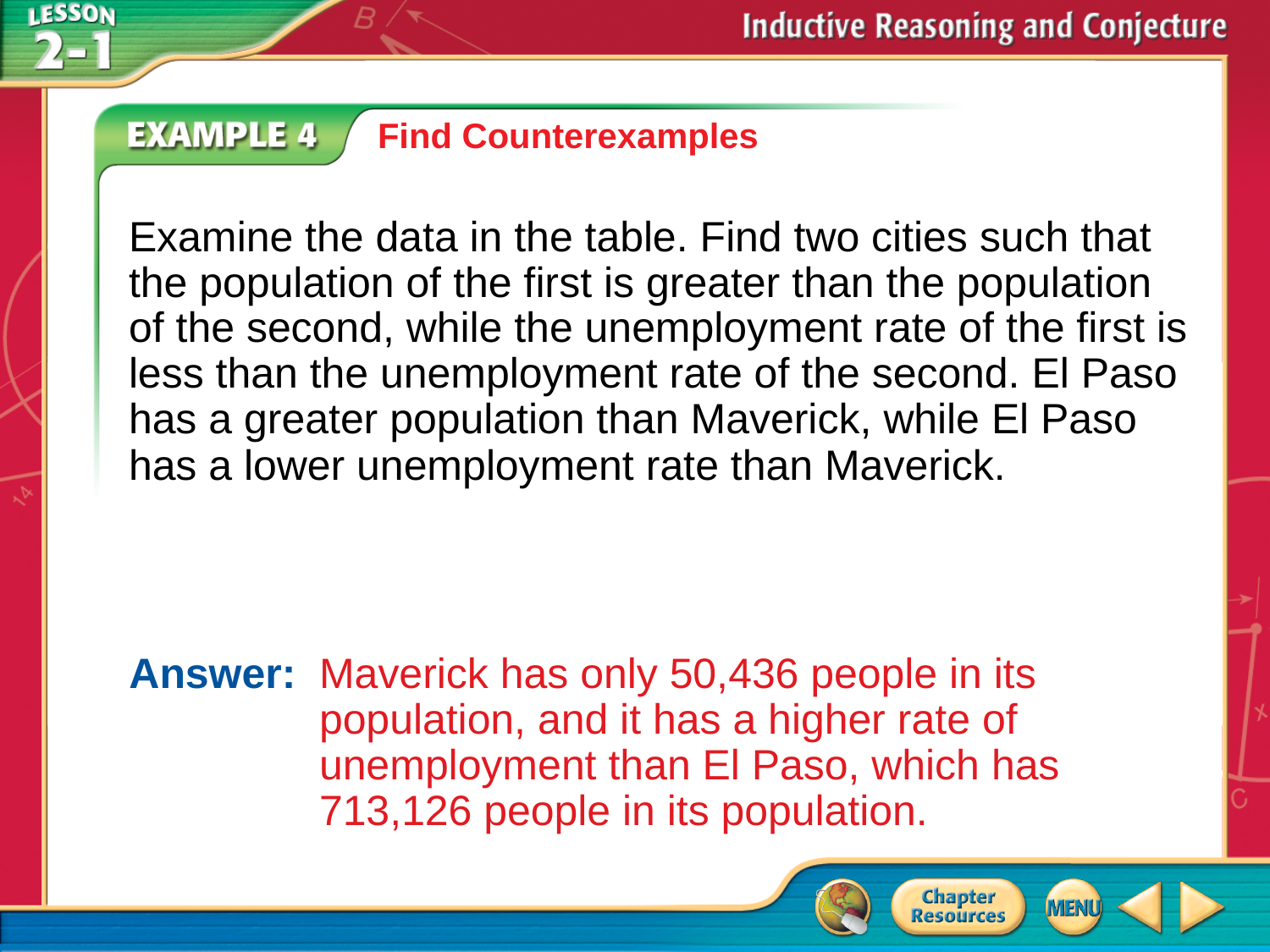

Find Counterexamples
Examine the data in the table. Find two cities such that the population of the first is greater than the population of the second, while the unemployment rate of the first is less than the unemployment rate of the second. El Paso has a greater population than Maverick, while El Paso has a lower unemployment rate than Maverick.
Answer:	Maverick has only 50,436 people in its population, and it has a higher rate of unemployment than El Paso, which has 713,126 people in its population.
# Example 4